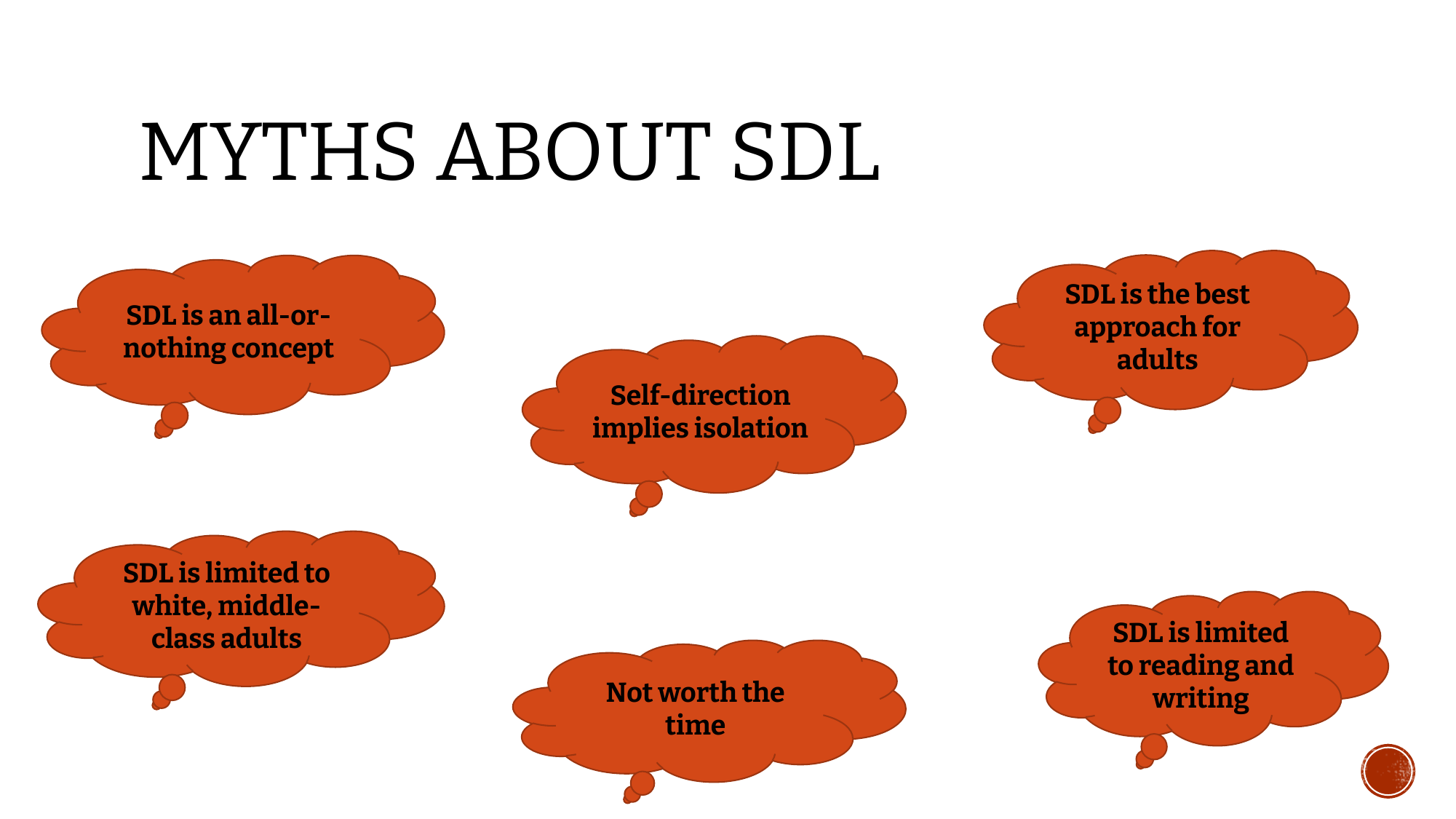

# Myths about SDL
SDL is the best approach for adults
SDL is an all-or-nothing concept
Self-direction implies isolation
SDL is limited to white, middle-class adults
SDL is limited to reading and writing
Not worth the time